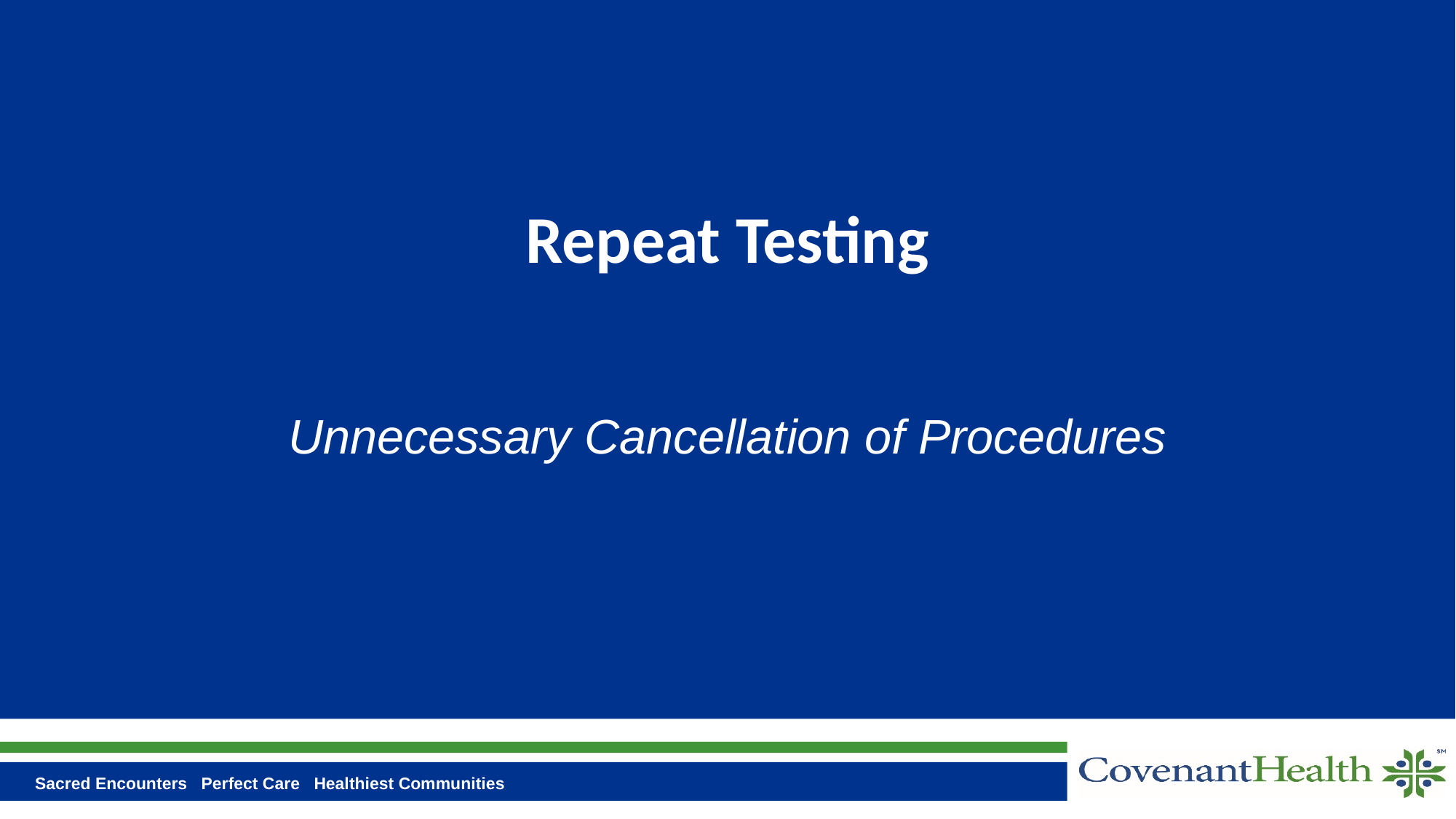

# Repeat Testing
Unnecessary Cancellation of Procedures